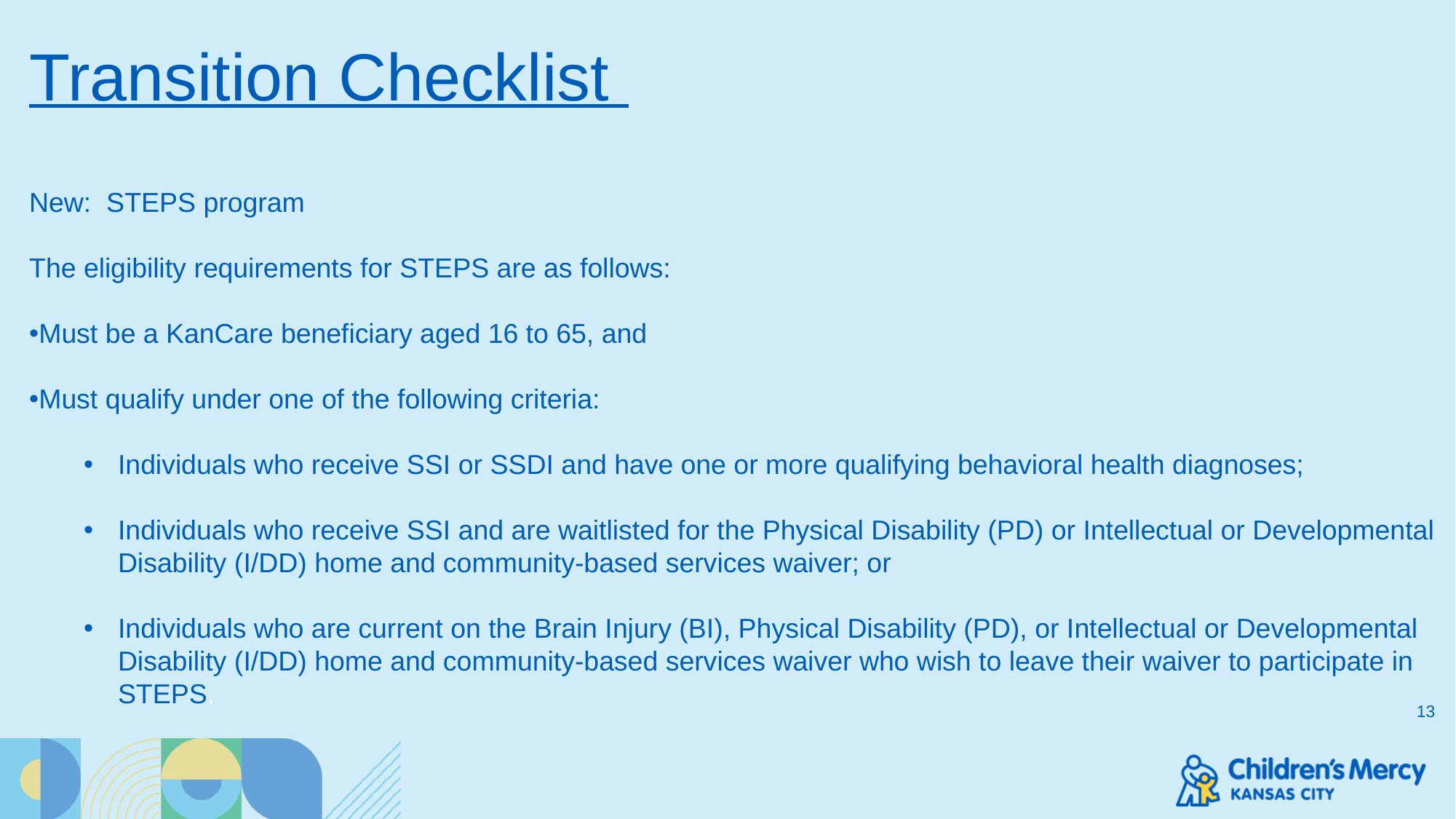

# Transition Checklist
New:  STEPS program

The eligibility requirements for STEPS are as follows:

Must be a KanCare beneficiary aged 16 to 65, and

Must qualify under one of the following criteria:

Individuals who receive SSI or SSDI and have one or more qualifying behavioral health diagnoses;

Individuals who receive SSI and are waitlisted for the Physical Disability (PD) or Intellectual or Developmental Disability (I/DD) home and community-based services waiver; or

Individuals who are current on the Brain Injury (BI), Physical Disability (PD), or Intellectual or Developmental Disability (I/DD) home and community-based services waiver who wish to leave their waiver to participate in STEPS.

13